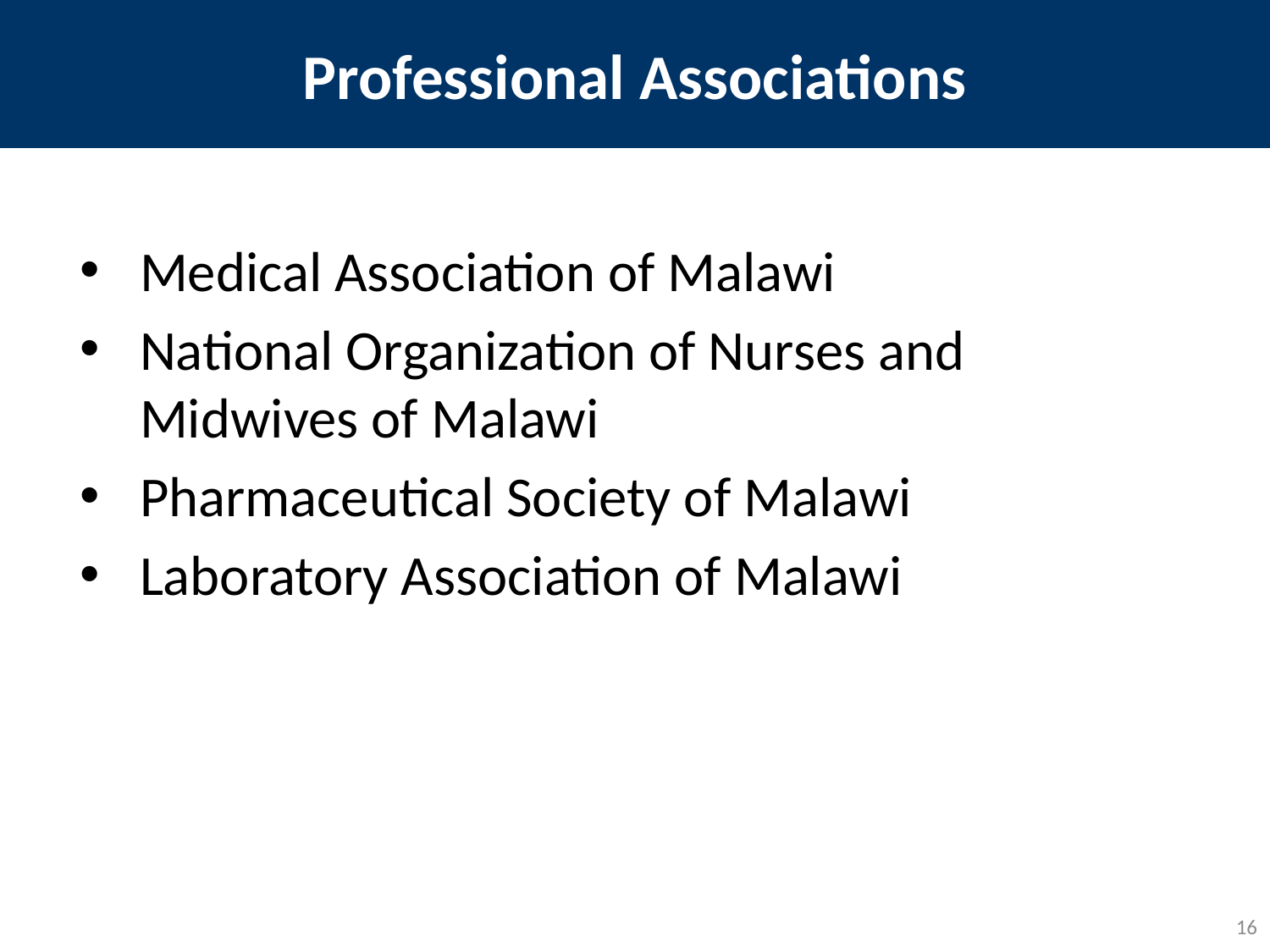

# Professional Associations
Medical Association of Malawi
National Organization of Nurses and Midwives of Malawi
Pharmaceutical Society of Malawi
Laboratory Association of Malawi